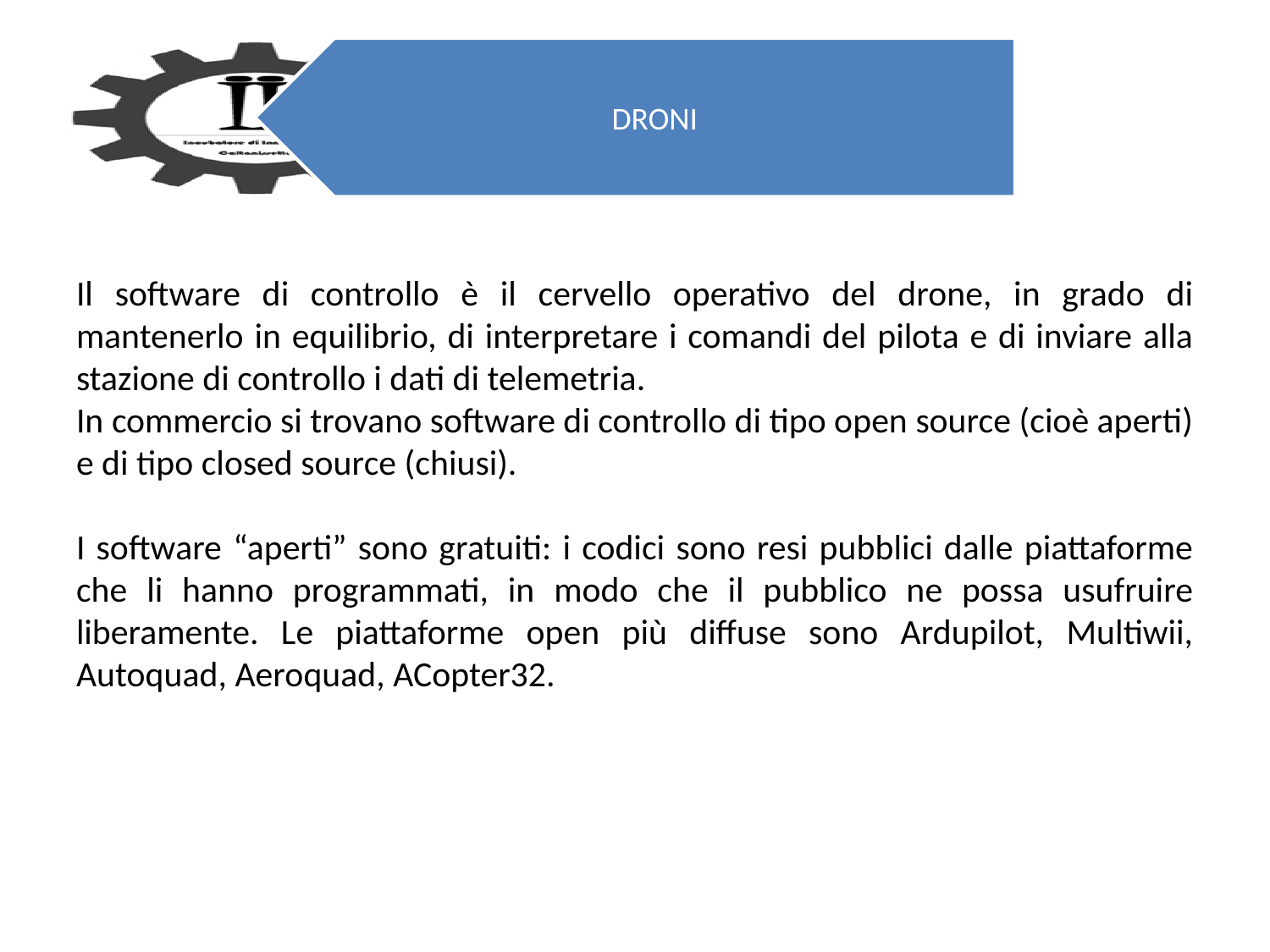

DRONI

Il software di controllo è il cervello operativo del drone, in grado di mantenerlo in equilibrio, di interpretare i comandi del pilota e di inviare alla stazione di controllo i dati di telemetria.
In commercio si trovano software di controllo di tipo open source (cioè aperti) e di tipo closed source (chiusi).

I software “aperti” sono gratuiti: i codici sono resi pubblici dalle piattaforme che li hanno programmati, in modo che il pubblico ne possa usufruire liberamente. Le piattaforme open più diffuse sono Ardupilot, Multiwii, Autoquad, Aeroquad, ACopter32.